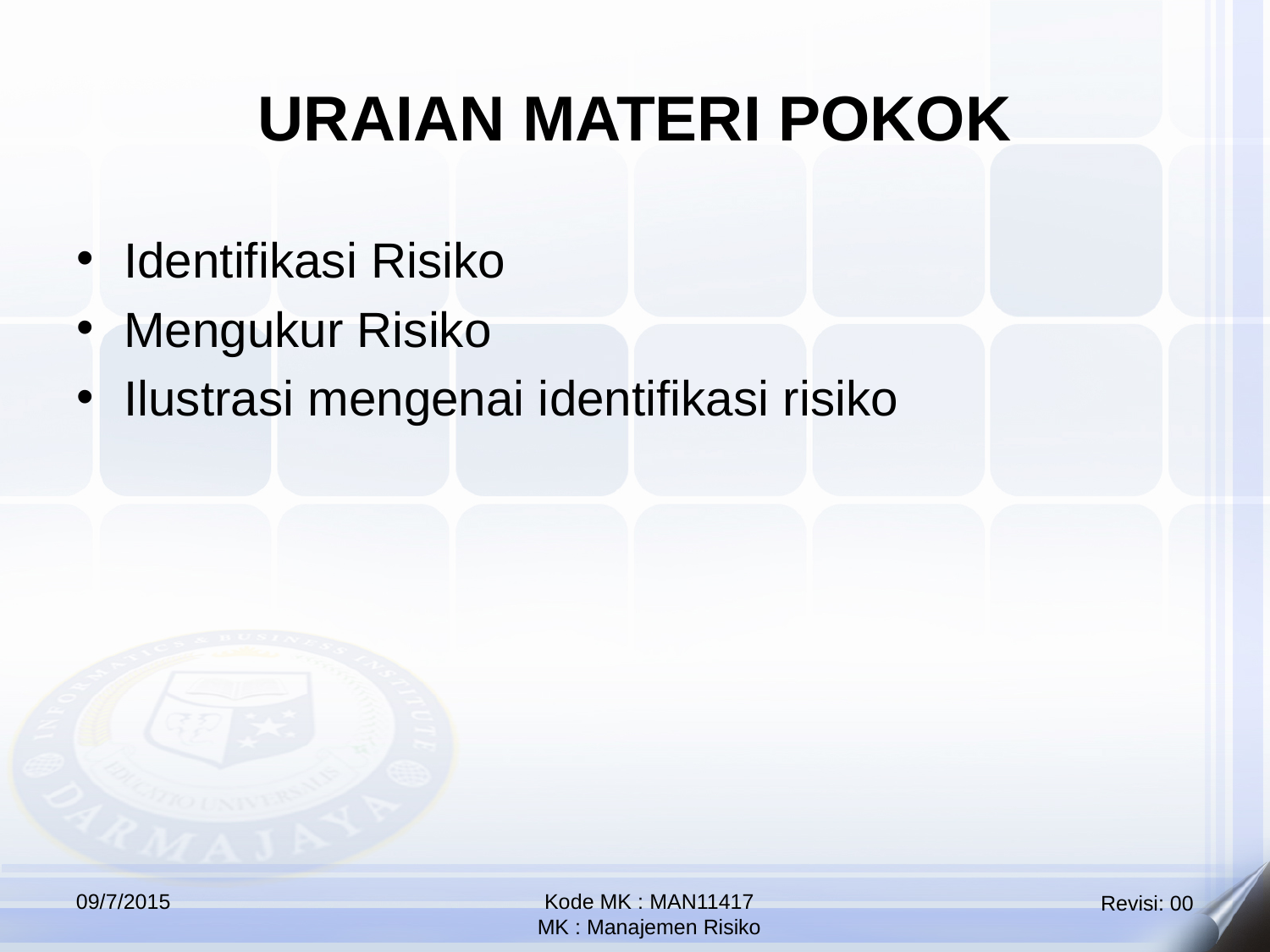

URAIAN MATERI POKOK
Identifikasi Risiko
Mengukur Risiko
Ilustrasi mengenai identifikasi risiko
09/7/2015
Kode MK : MAN11417
MK : Manajemen Risiko